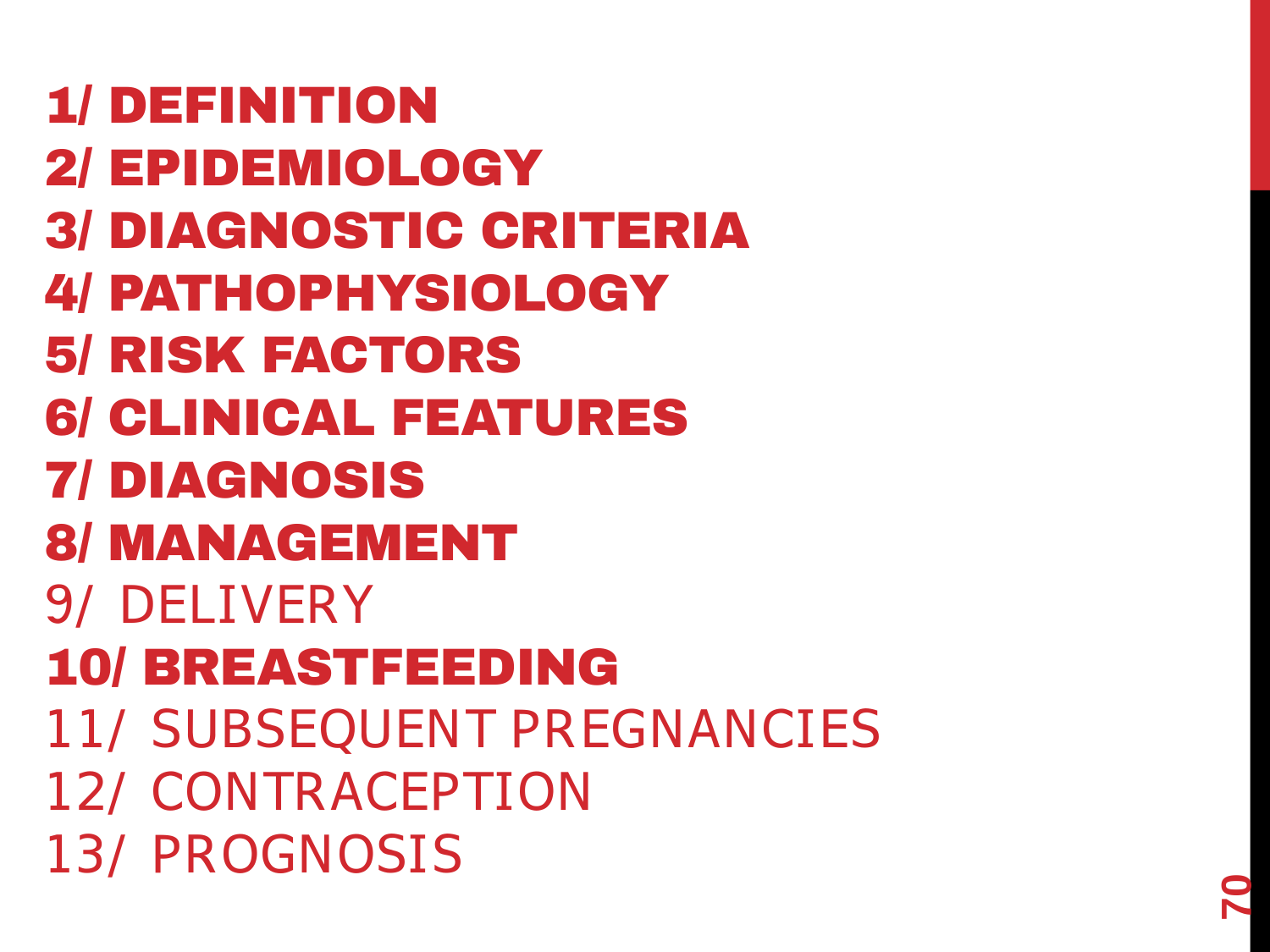

# 1/ Definition 2/ epidemiology 3/ Diagnostic criteria 4/ Pathophysiology 5/ Risk factors 6/ Clinical features 7/ Diagnosis 8/ Management 9/ Delivery 10/ breastfeeding 11/ Subsequent pregnancies 12/ Contraception 13/ Prognosis
70